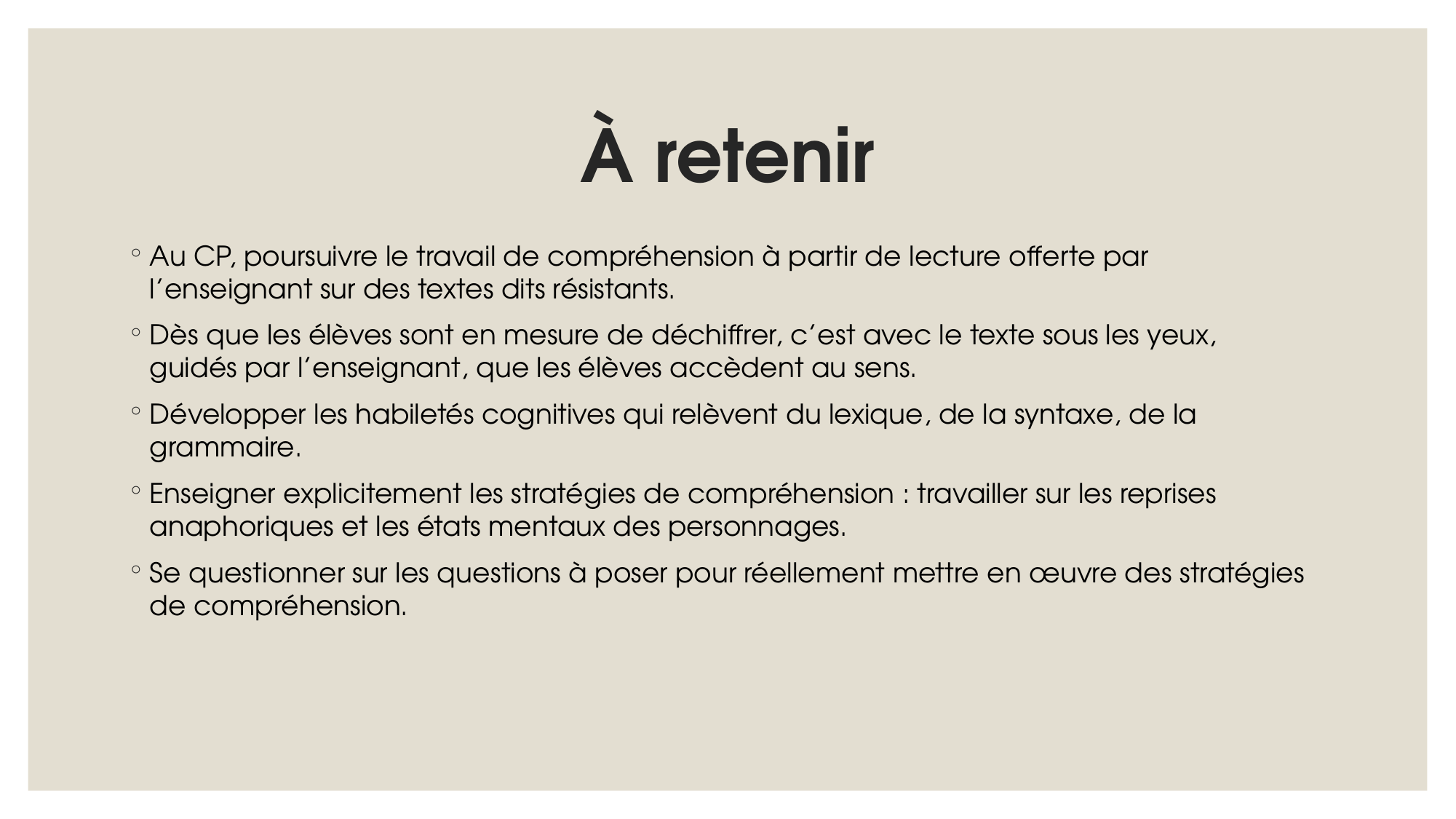

# À retenir
Au CP, poursuivre le travail de compréhension à partir de lecture offerte par l’enseignant sur des textes dits résistants.
Dès que les élèves sont en mesure de déchiffrer, c’est avec le texte sous les yeux, guidés par l’enseignant, que les élèves accèdent au sens.
Développer les habiletés cognitives qui relèvent du lexique, de la syntaxe, de la grammaire.
Enseigner explicitement les stratégies de compréhension : travailler sur les reprises anaphoriques et les états mentaux des personnages.
Se questionner sur les questions à poser pour réellement mettre en œuvre des stratégies de compréhension.